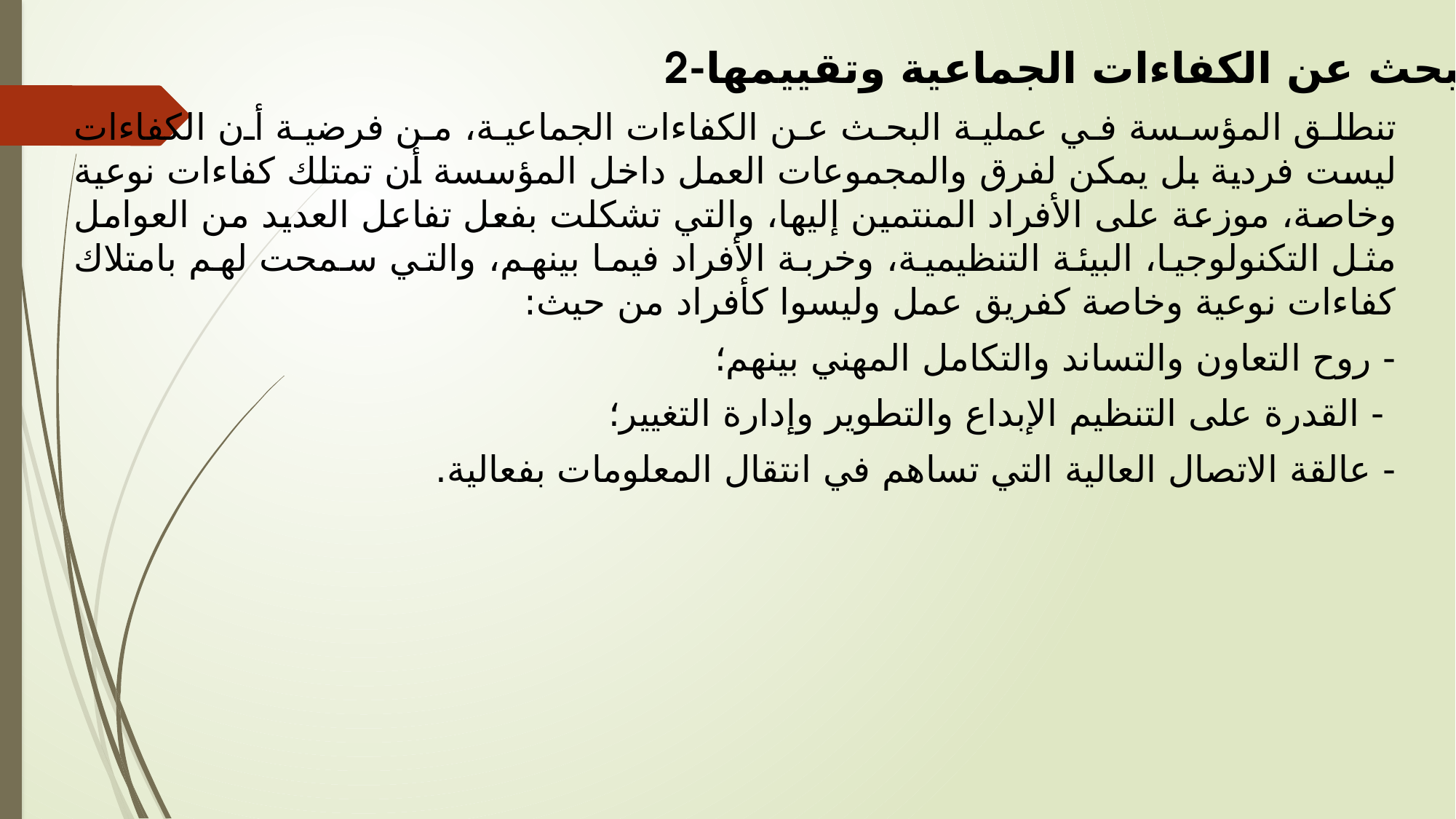

2-البحث عن الكفاءات الجماعية وتقييمها:
تنطلق المؤسسة في عملية البحث عن الكفاءات الجماعية، من فرضية أن الكفاءات ليست فردية بل يمكن لفرق والمجموعات العمل داخل المؤسسة أن تمتلك كفاءات نوعية وخاصة، موزعة على الأفراد المنتمين إليها، والتي تشكلت بفعل تفاعل العديد من العوامل مثل التكنولوجيا، البيئة التنظيمية، وخربة الأفراد فيما بينهم، والتي سمحت لهم بامتلاك كفاءات نوعية وخاصة كفريق عمل وليسوا كأفراد من حيث:
- روح التعاون والتساند والتكامل المهني بينهم؛
 - القدرة على التنظيم الإبداع والتطوير وإدارة التغيير؛
- عالقة الاتصال العالية التي تساهم في انتقال المعلومات بفعالية.